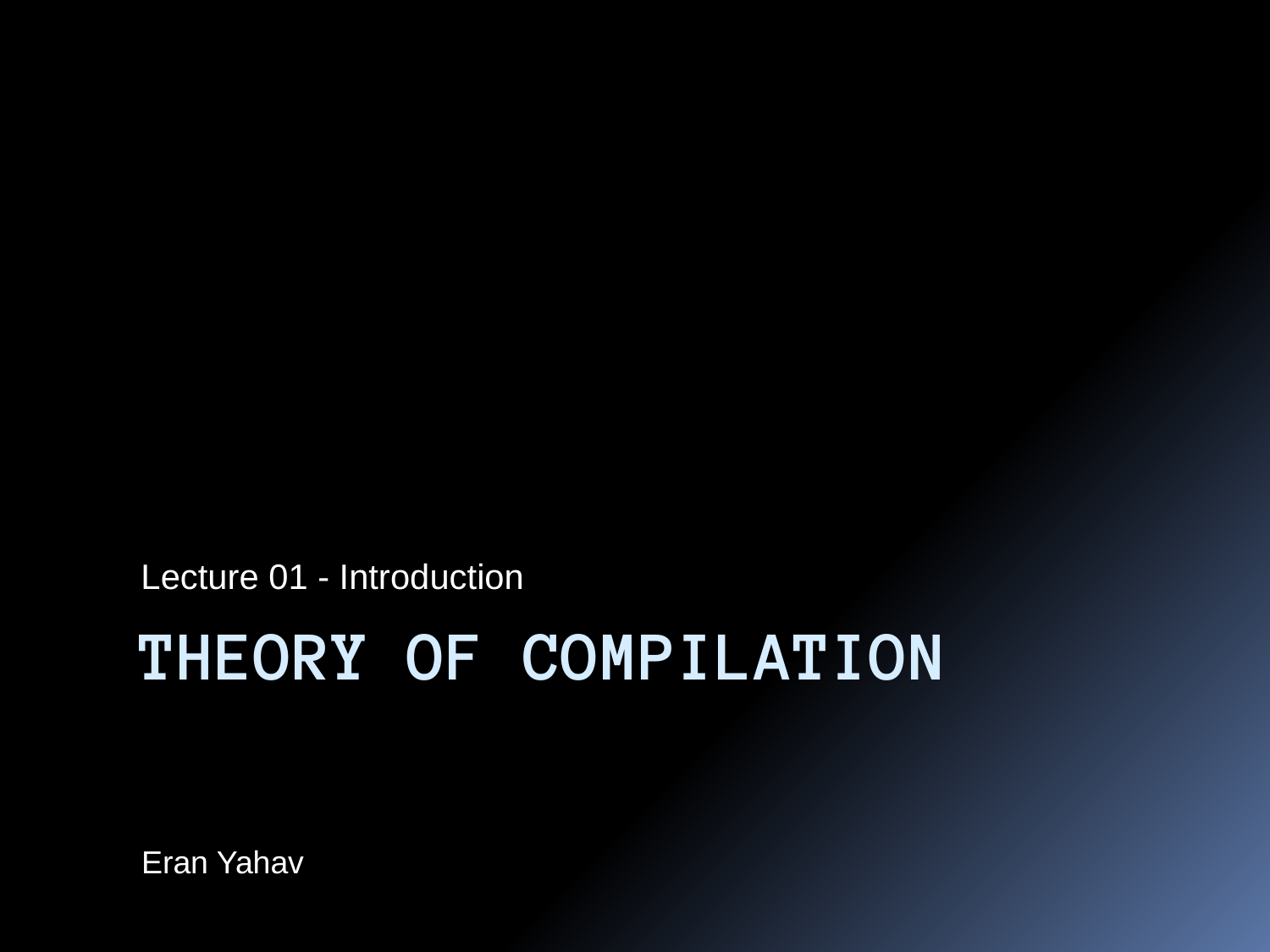

Lecture 01 - Introduction
# Theory of Compilation
Eran Yahav
1